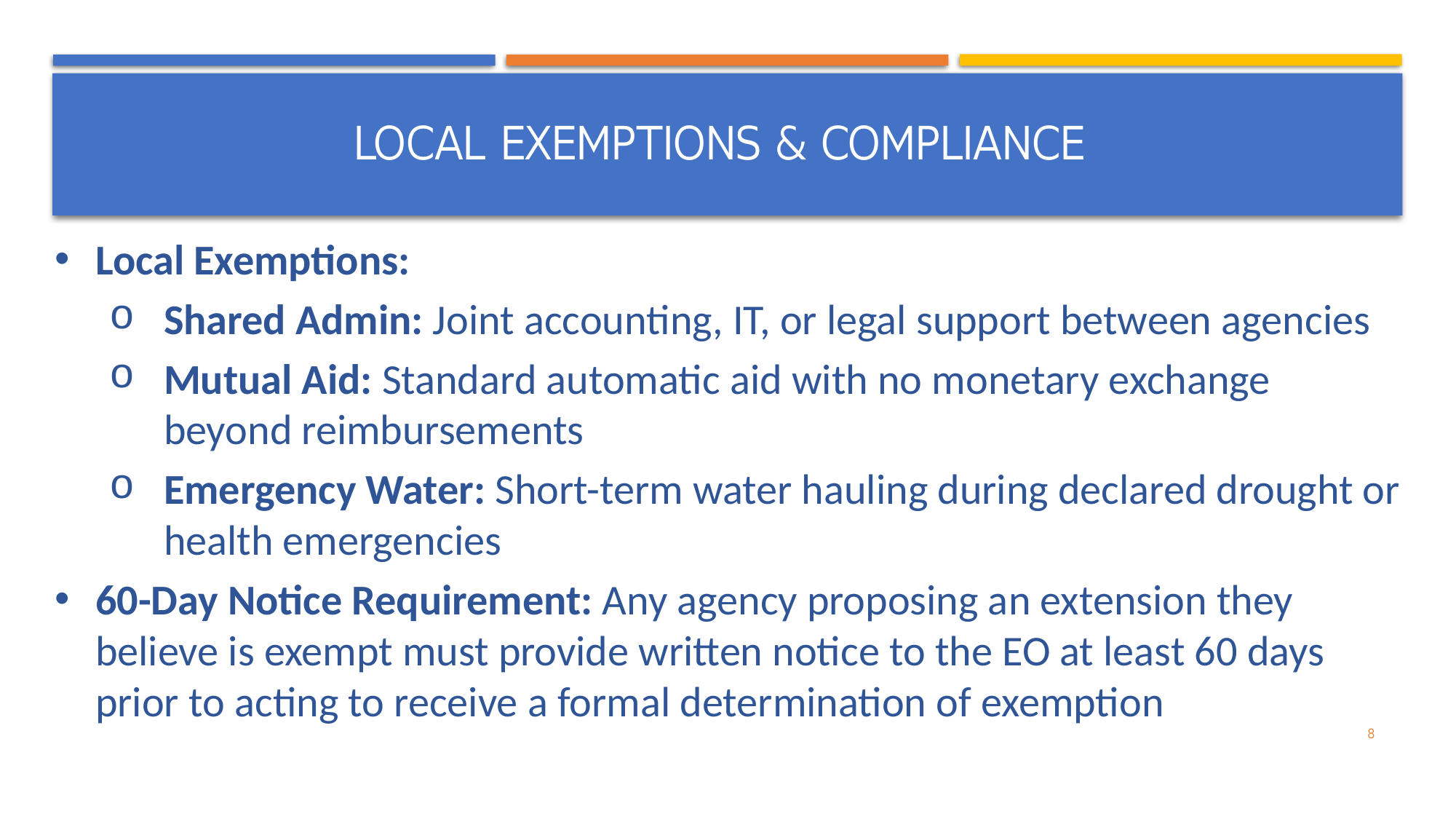

#
LOCAL EXEMPTIONS & COMPLIANCE
Local Exemptions:
Shared Admin: Joint accounting, IT, or legal support between agencies
Mutual Aid: Standard automatic aid with no monetary exchange beyond reimbursements
Emergency Water: Short-term water hauling during declared drought or health emergencies
60-Day Notice Requirement: Any agency proposing an extension they believe is exempt must provide written notice to the EO at least 60 days prior to acting to receive a formal determination of exemption

8